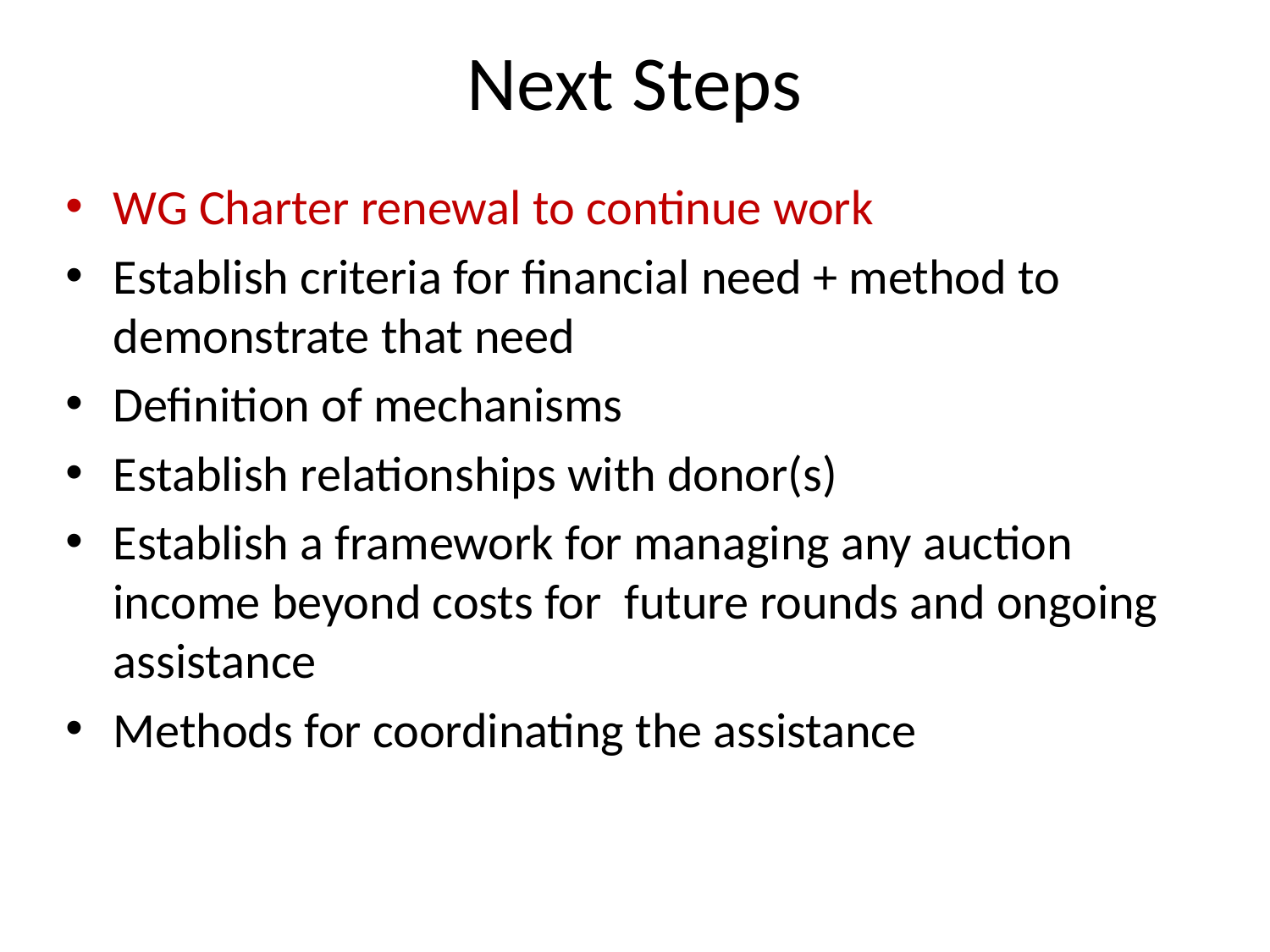

# Next Steps
WG Charter renewal to continue work
Establish criteria for financial need + method to demonstrate that need
Definition of mechanisms
Establish relationships with donor(s)
Establish a framework for managing any auction income beyond costs for  future rounds and ongoing assistance
Methods for coordinating the assistance